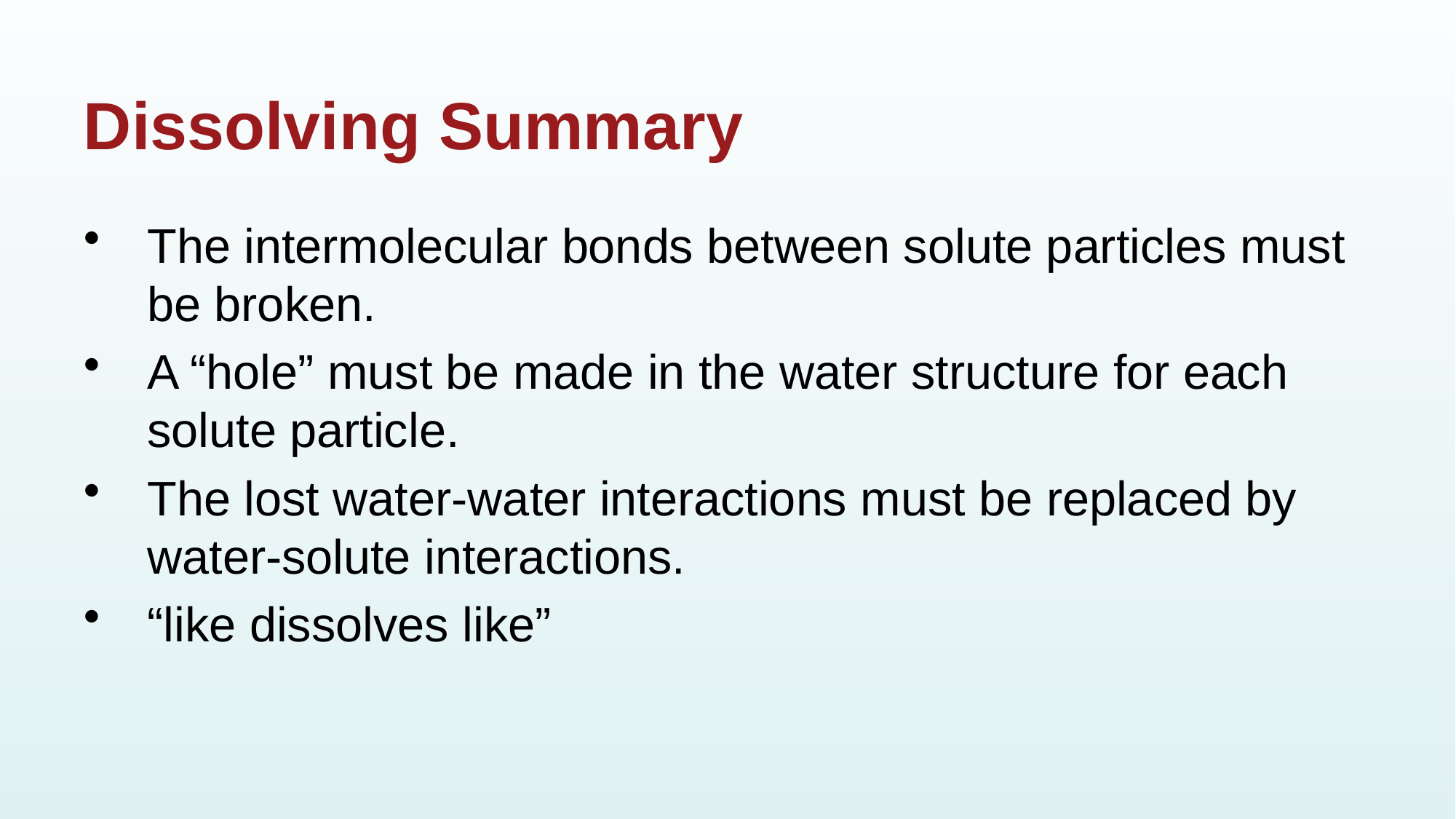

# Dissolving Summary
The intermolecular bonds between solute particles must be broken.
A “hole” must be made in the water structure for each solute particle.
The lost water-water interactions must be replaced by water-solute interactions.
“like dissolves like”